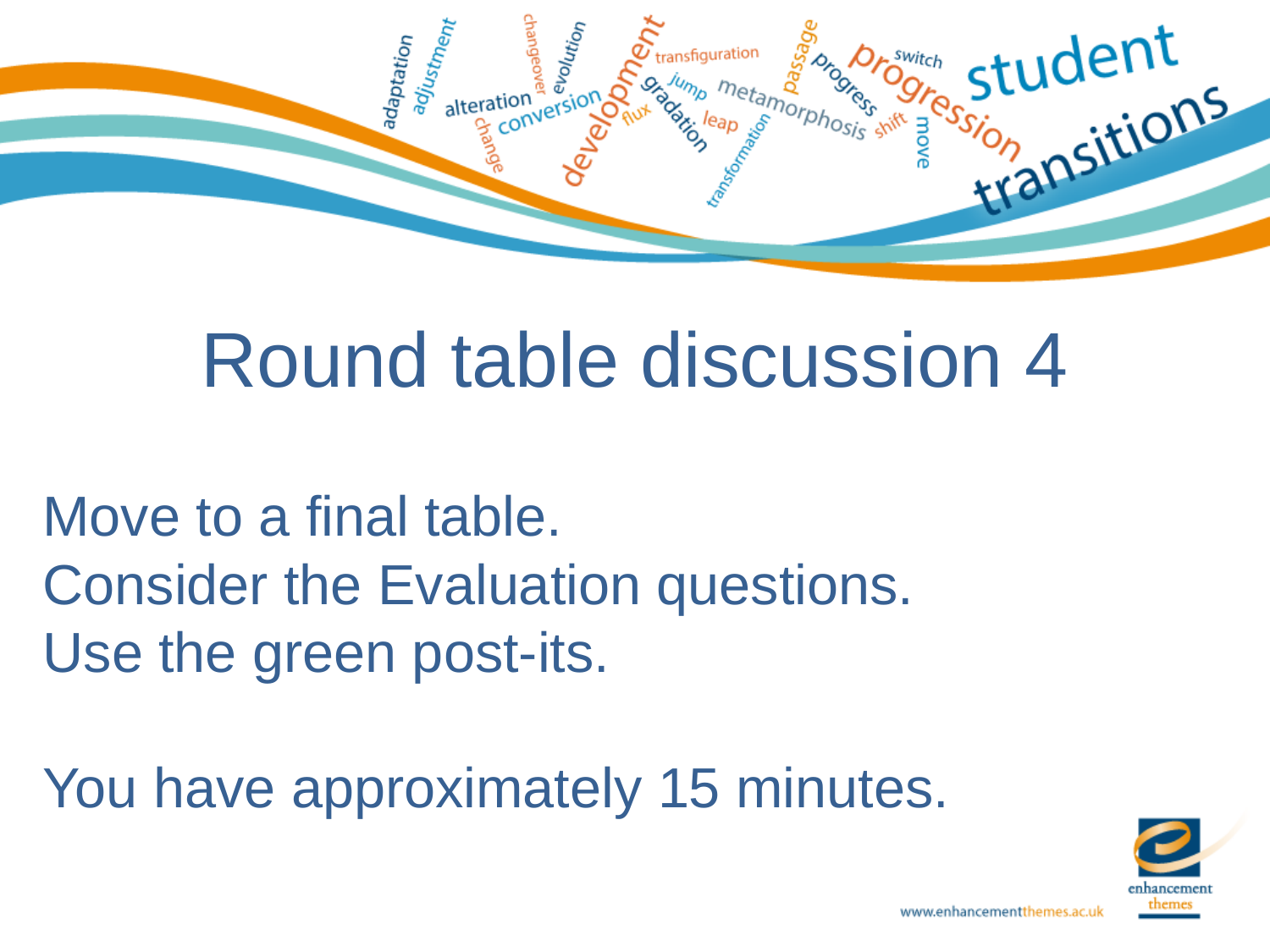

# Round table discussion 4

Move to a final table.
Consider the Evaluation questions.
Use the green post-its.

You have approximately 15 minutes.